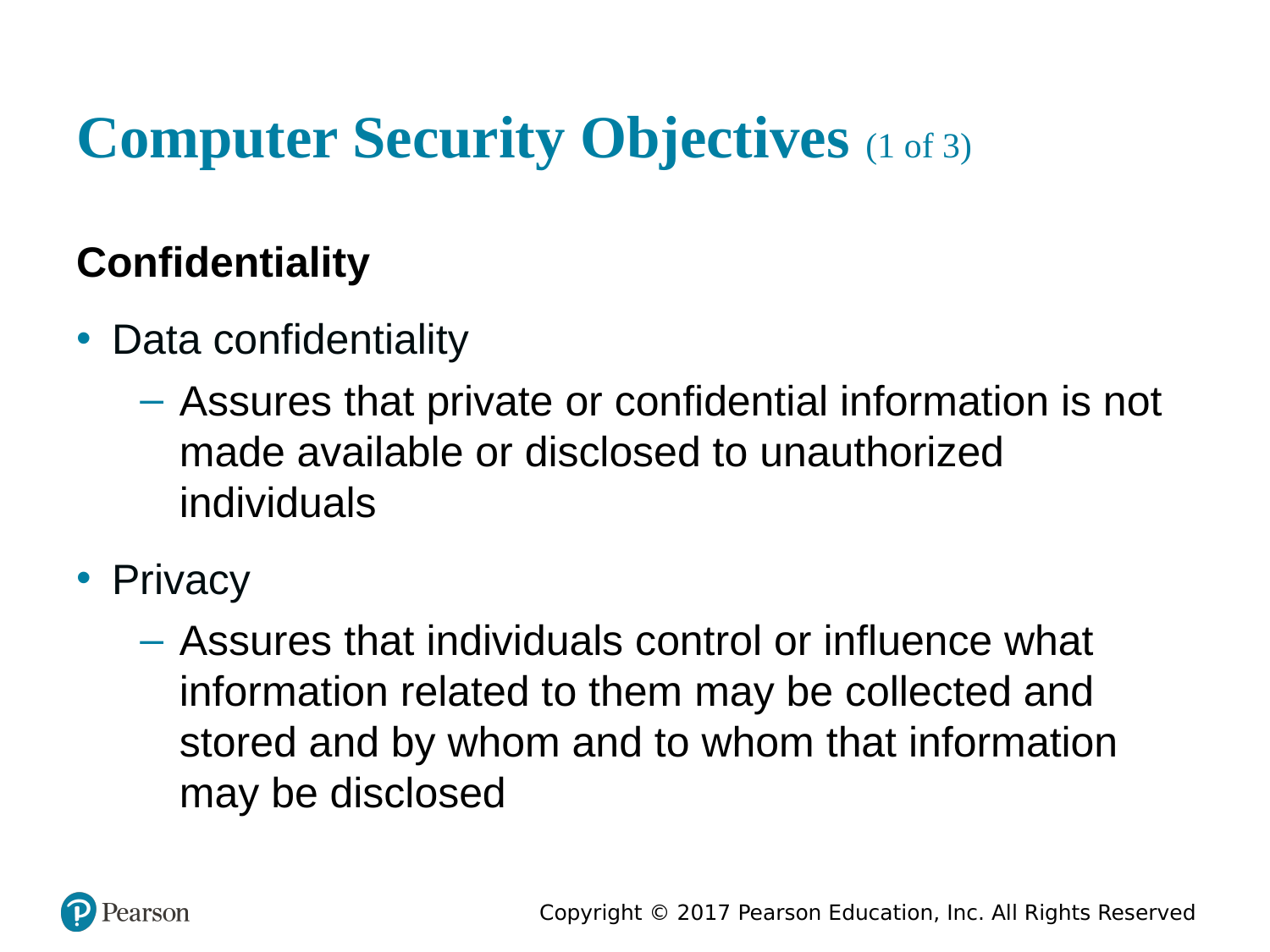

# Computer Security Objectives (1 of 3)
Confidentiality
Data confidentiality
Assures that private or confidential information is not made available or disclosed to unauthorized individuals
Privacy
Assures that individuals control or influence what information related to them may be collected and stored and by whom and to whom that information may be disclosed